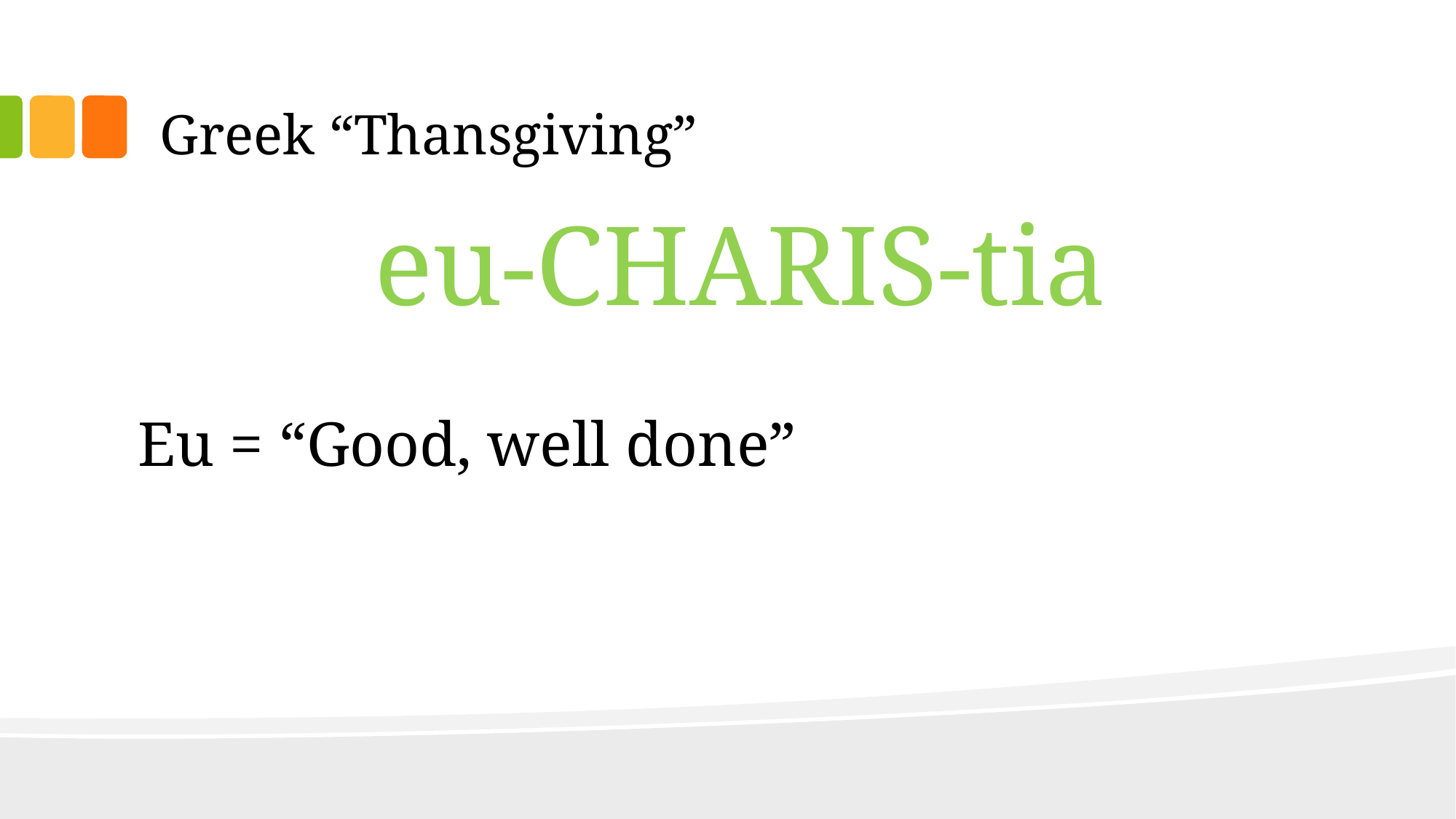

# Greek “Thansgiving”
eu-CHARIS-tia
Eu = “Good, well done”